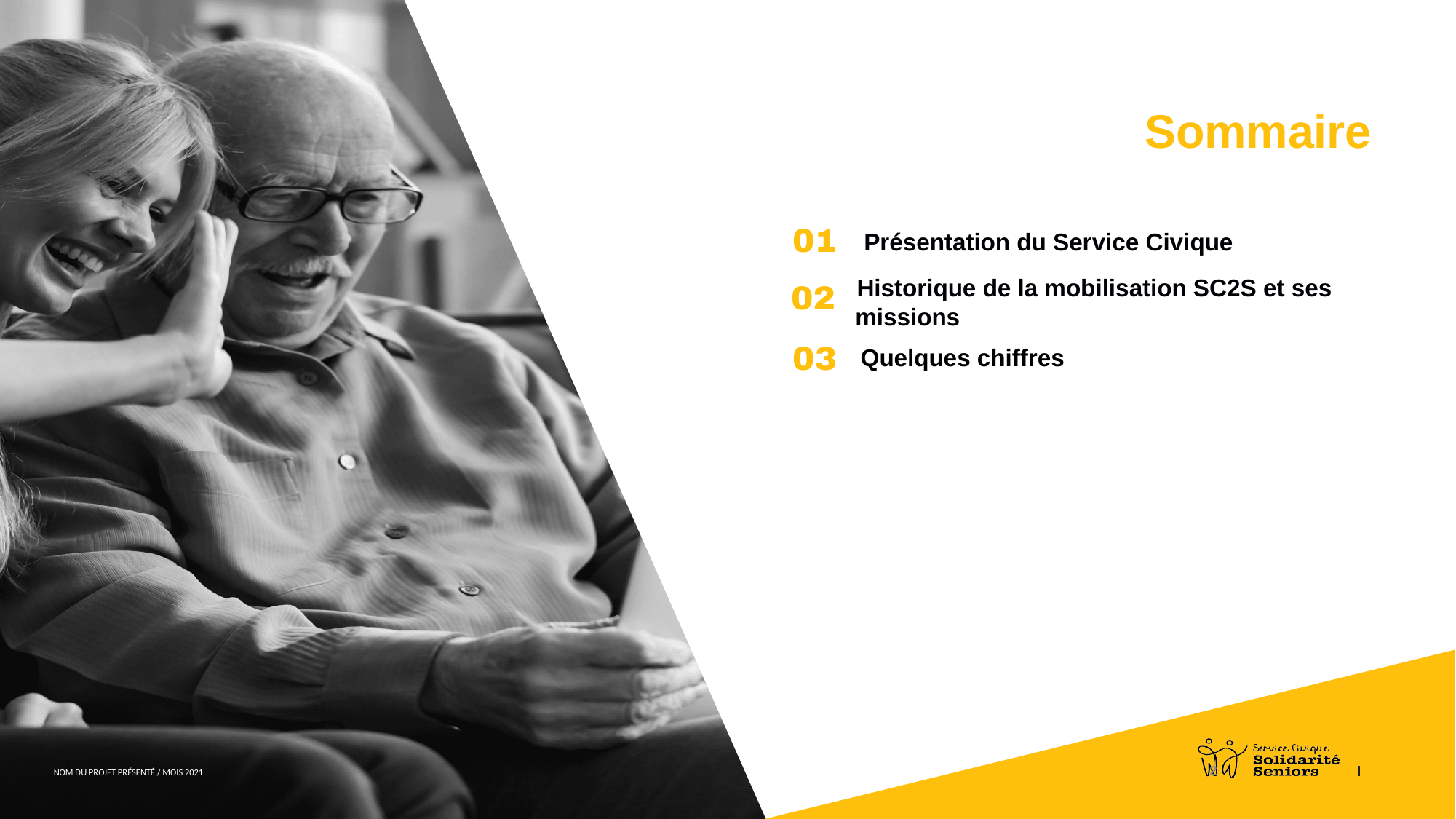

01
Présentation du Service Civique
Historique de la mobilisation SC2S et ses  missions
02
03
Quelques chiffres
2